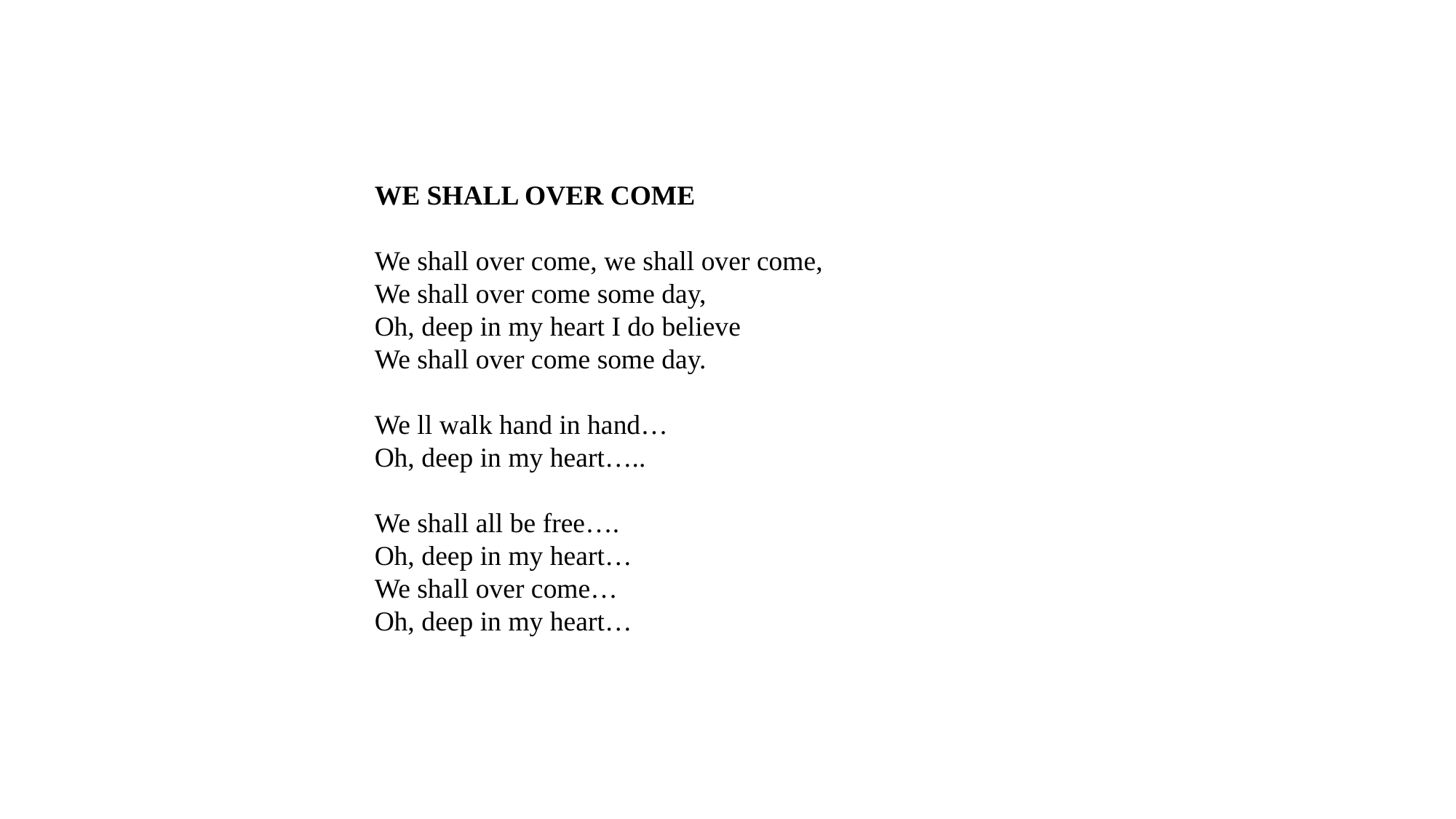

WE SHALL OVER COME

We shall over come, we shall over come,
We shall over come some day,
Oh, deep in my heart I do believe
We shall over come some day.

We ll walk hand in hand…
Oh, deep in my heart…..

We shall all be free….
Oh, deep in my heart…
We shall over come…
Oh, deep in my heart…